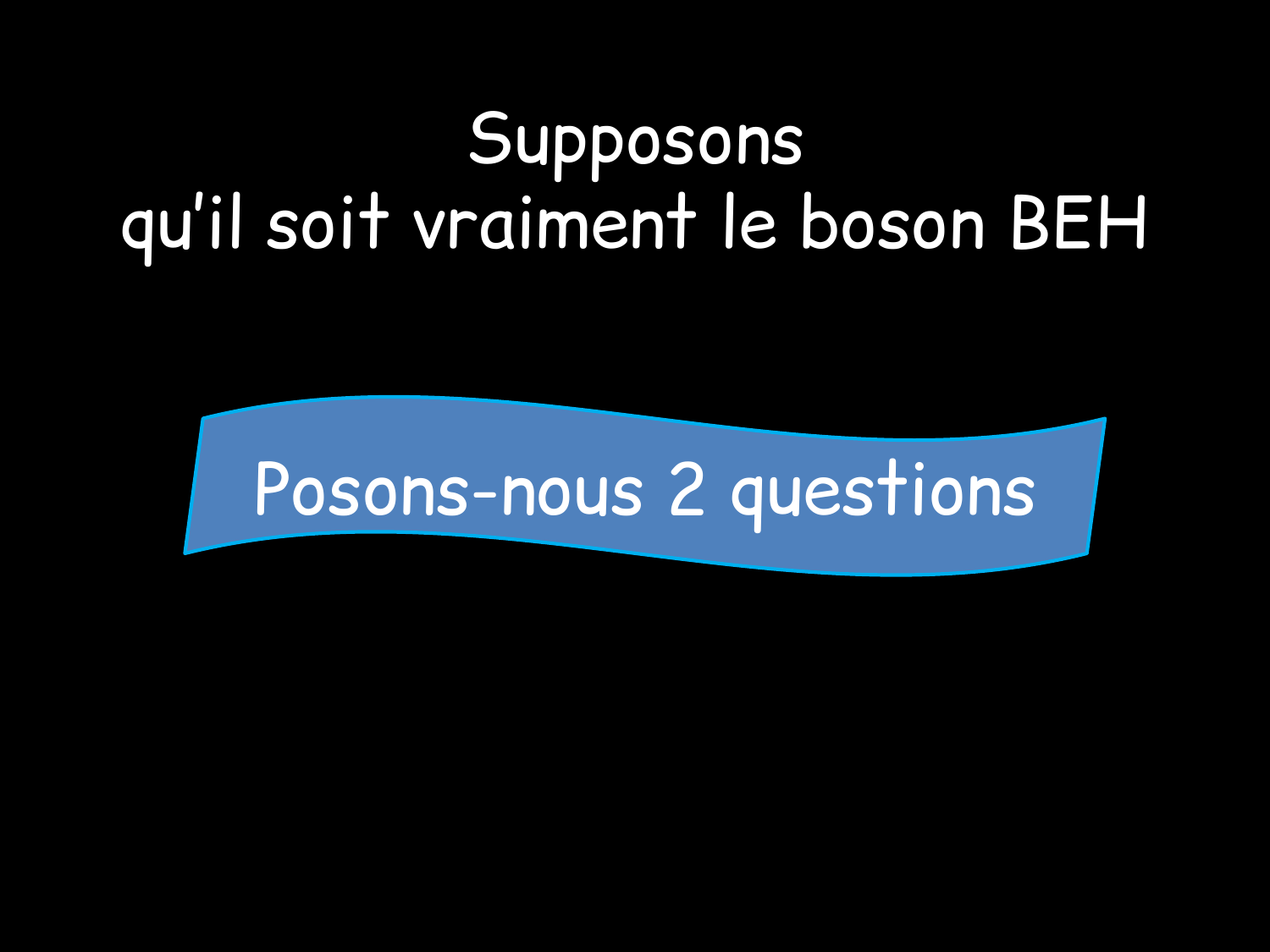

Supposons
qu’il soit vraiment le boson BEH

Posons-nous 2 questions